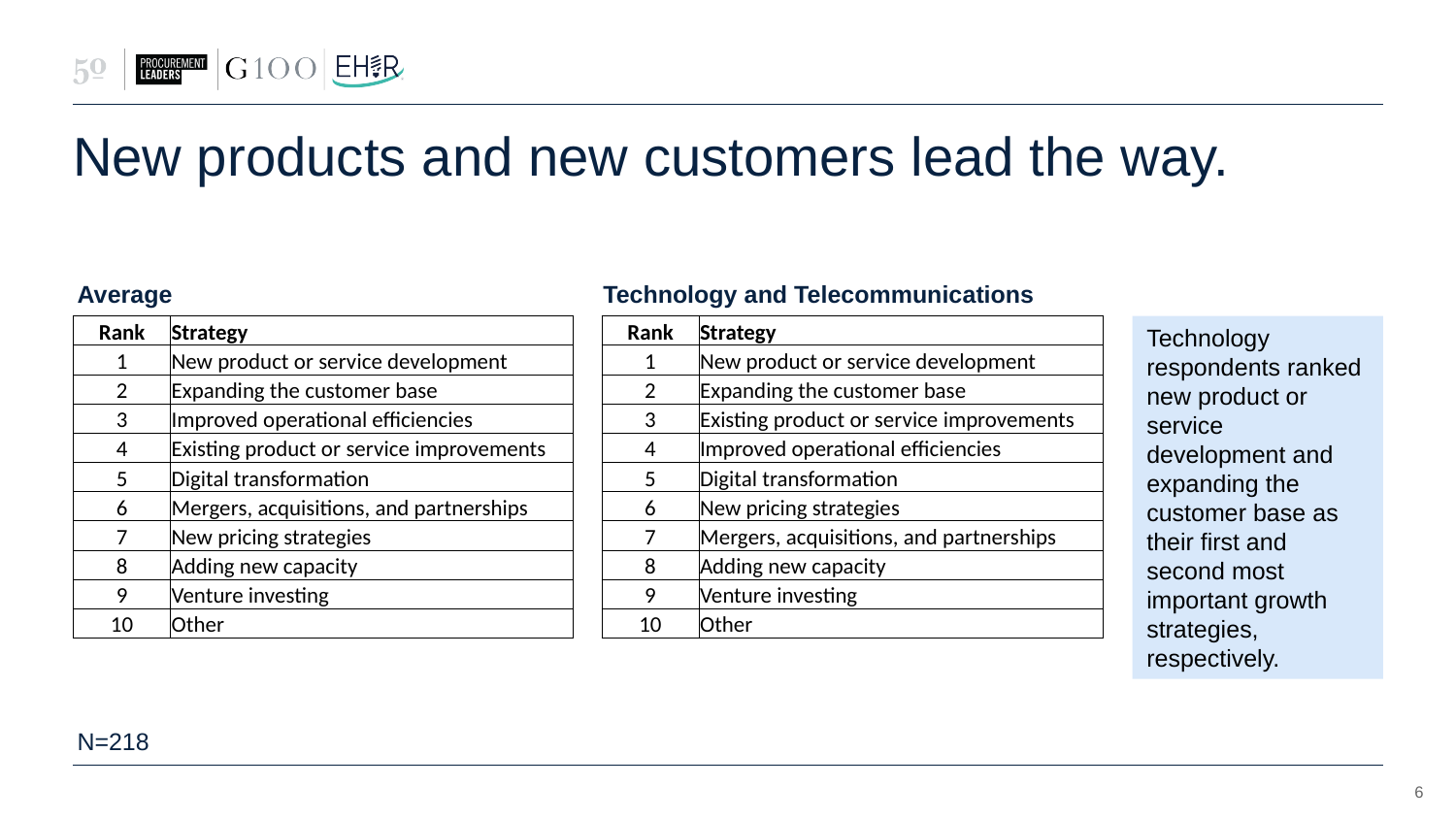

# New products and new customers lead the way.
Technology and Telecommunications
Average
| Rank | Strategy |
| --- | --- |
| 1 | New product or service development |
| 2 | Expanding the customer base |
| 3 | Improved operational efficiencies |
| 4 | Existing product or service improvements |
| 5 | Digital transformation |
| 6 | Mergers, acquisitions, and partnerships |
| 7 | New pricing strategies |
| 8 | Adding new capacity |
| 9 | Venture investing |
| 10 | Other |
| Rank | Strategy |
| --- | --- |
| 1 | New product or service development |
| 2 | Expanding the customer base |
| 3 | Existing product or service improvements |
| 4 | Improved operational efficiencies |
| 5 | Digital transformation |
| 6 | New pricing strategies |
| 7 | Mergers, acquisitions, and partnerships |
| 8 | Adding new capacity |
| 9 | Venture investing |
| 10 | Other |
Technology respondents ranked new product or service development and expanding the customer base as their first and second most important growth strategies, respectively.
N=218